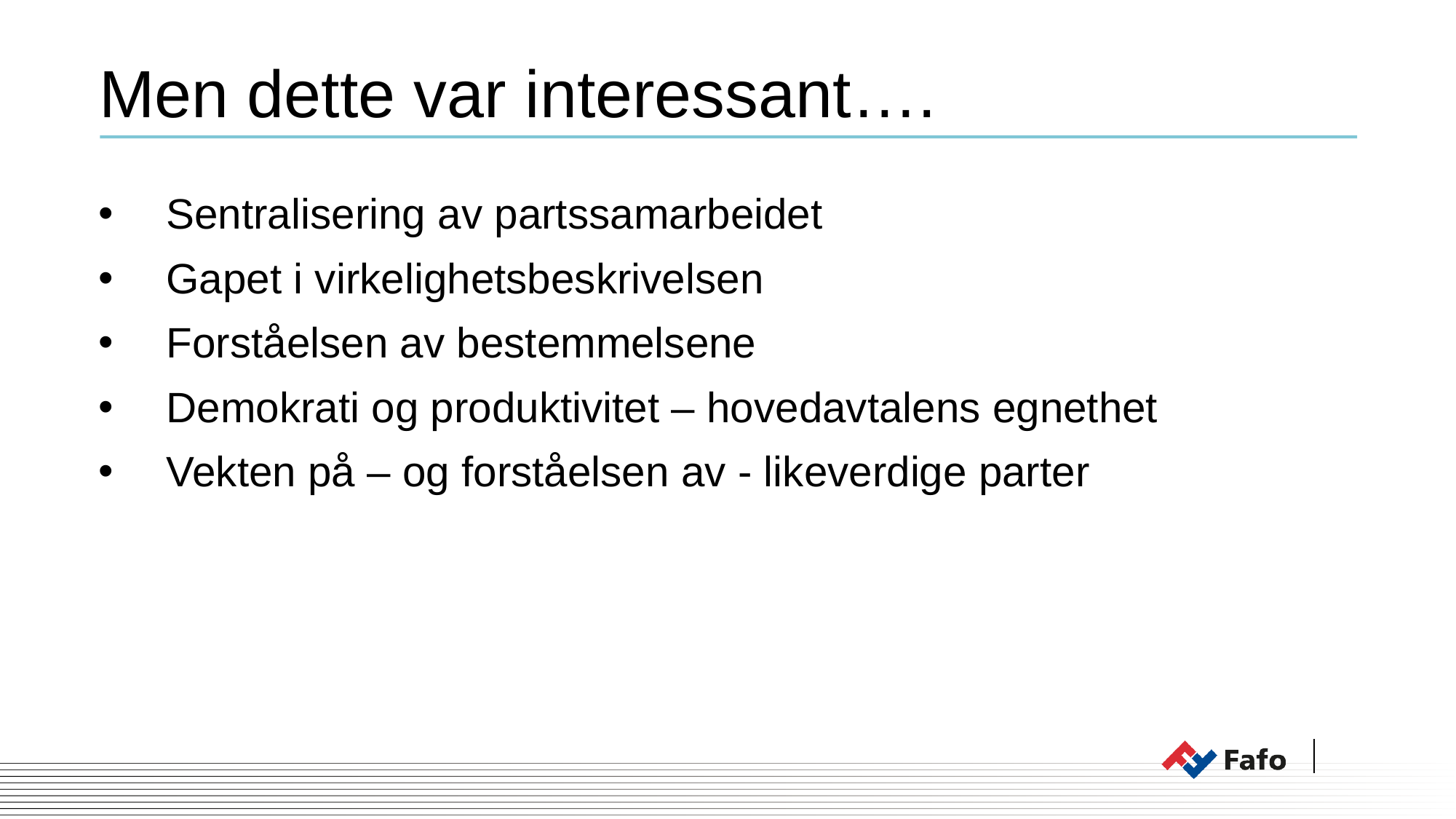

# Men dette var interessant….
Sentralisering av partssamarbeidet
Gapet i virkelighetsbeskrivelsen
Forståelsen av bestemmelsene
Demokrati og produktivitet – hovedavtalens egnethet
Vekten på – og forståelsen av - likeverdige parter